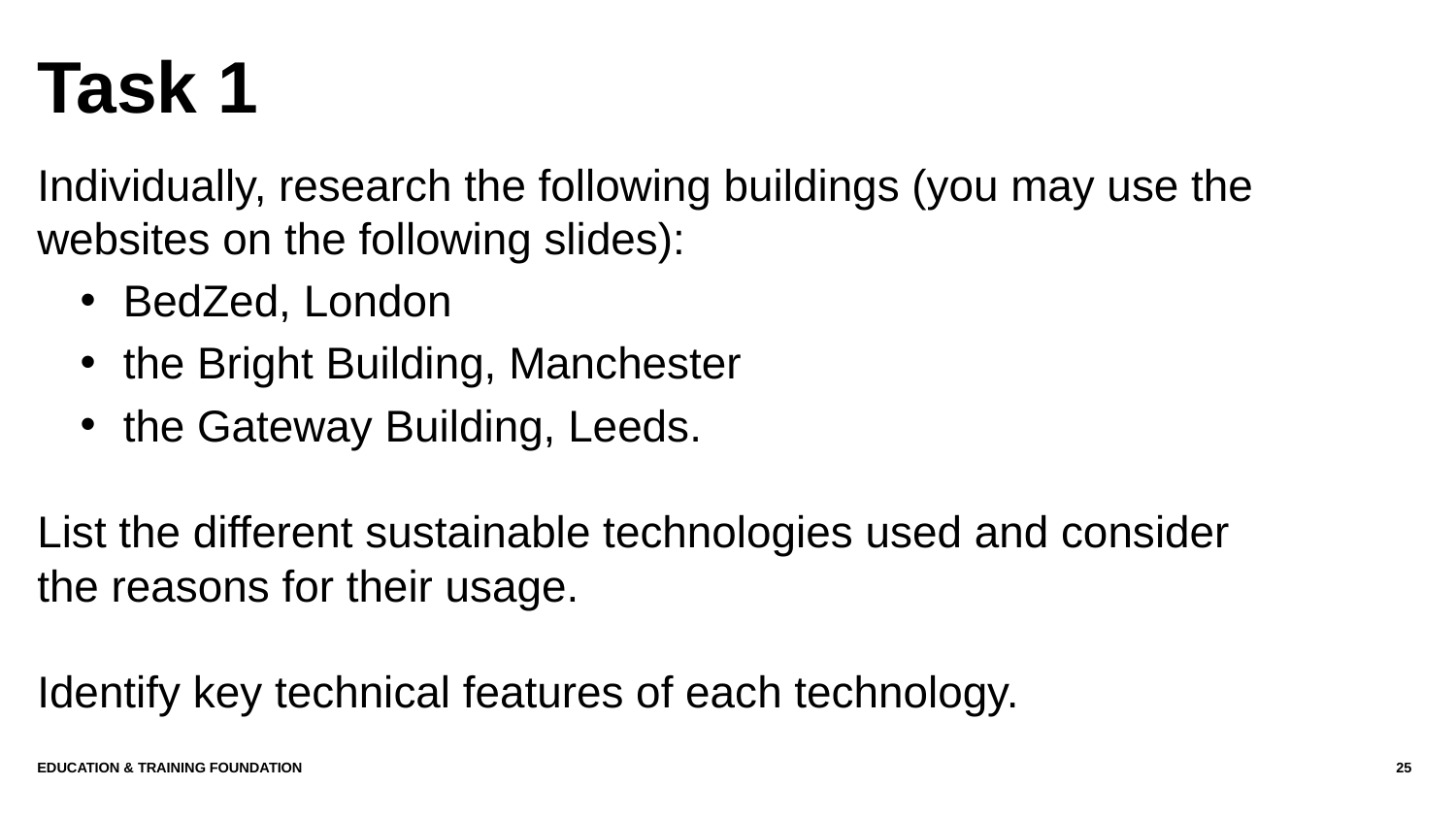

# Task 1
Individually, research the following buildings (you may use the websites on the following slides):
BedZed, London
the Bright Building, Manchester
the Gateway Building, Leeds.

List the different sustainable technologies used and consider the reasons for their usage.

Identify key technical features of each technology.

Education & Training Foundation
25